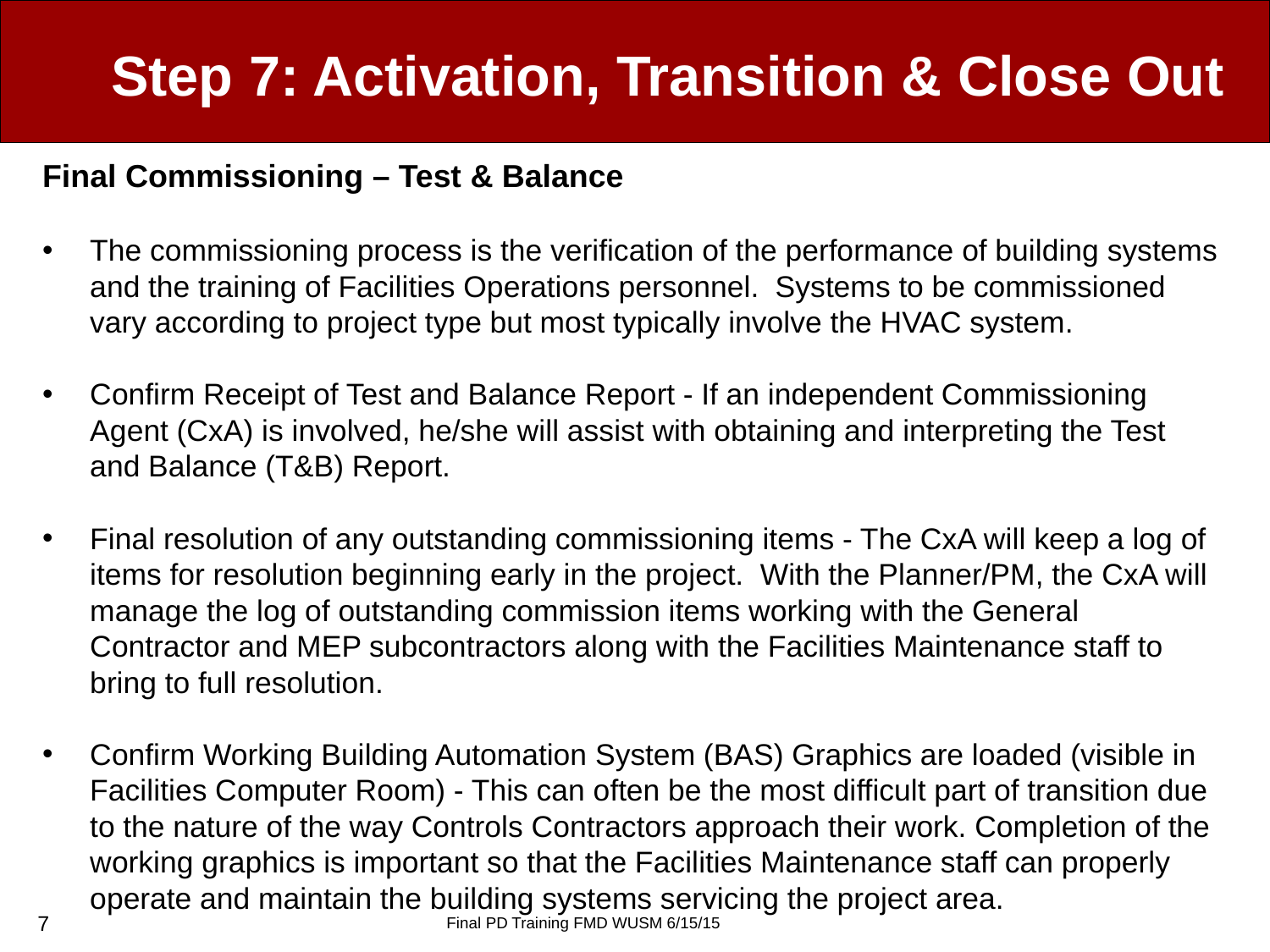

# Step 7: Activation, Transition & Close Out
Final Commissioning – Test & Balance

The commissioning process is the verification of the performance of building systems and the training of Facilities Operations personnel.  Systems to be commissioned vary according to project type but most typically involve the HVAC system.

Confirm Receipt of Test and Balance Report - If an independent Commissioning Agent (CxA) is involved, he/she will assist with obtaining and interpreting the Test and Balance (T&B) Report.

Final resolution of any outstanding commissioning items - The CxA will keep a log of items for resolution beginning early in the project.  With the Planner/PM, the CxA will manage the log of outstanding commission items working with the General Contractor and MEP subcontractors along with the Facilities Maintenance staff to bring to full resolution.

Confirm Working Building Automation System (BAS) Graphics are loaded (visible in Facilities Computer Room) - This can often be the most difficult part of transition due to the nature of the way Controls Contractors approach their work. Completion of the working graphics is important so that the Facilities Maintenance staff can properly operate and maintain the building systems servicing the project area.
7
Final PD Training FMD WUSM 6/15/15